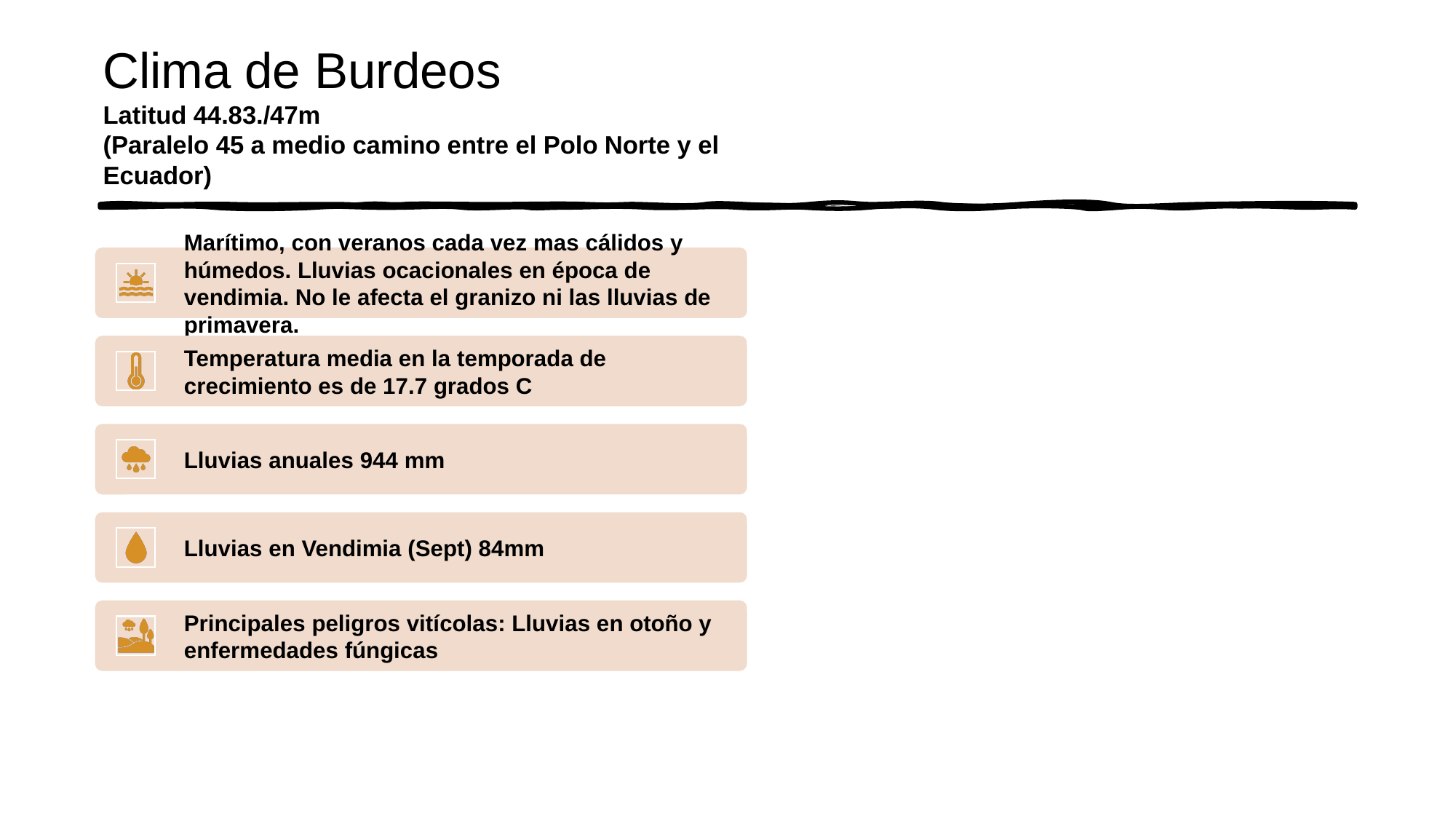

# Clima de Burdeos Latitud 44.83./47m (Paralelo 45 a medio camino entre el Polo Norte y el Ecuador)
Marítimo, con veranos cada vez mas cálidos y húmedos. Lluvias ocacionales en época de vendimia. No le afecta el granizo ni las lluvias de primavera.
Temperatura media en la temporada de crecimiento es de 17.7 grados C
Lluvias anuales 944 mm
Lluvias en Vendimia (Sept) 84mm
Principales peligros vitícolas: Lluvias en otoño y enfermedades fúngicas